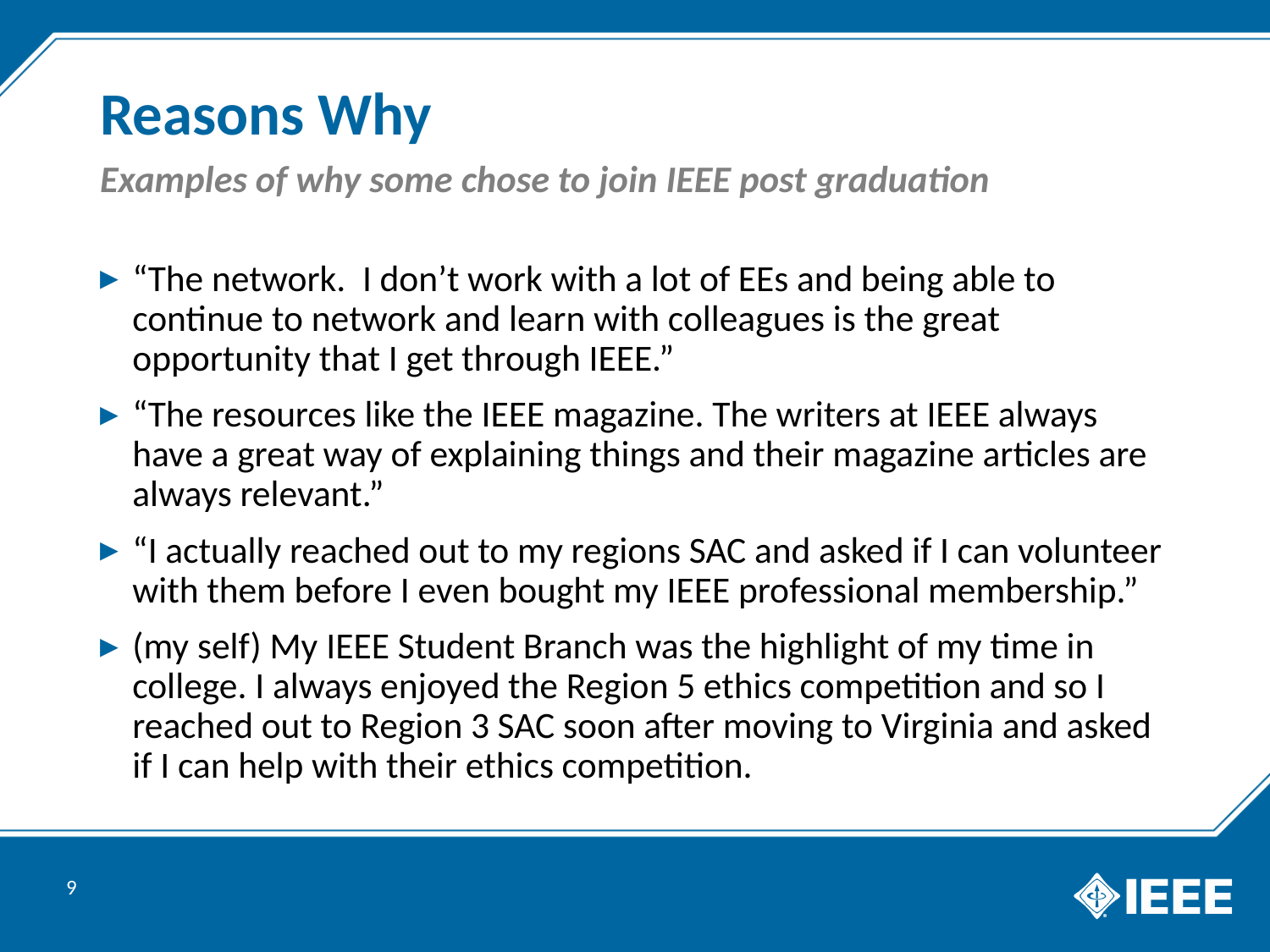

# Reasons Why
Examples of why some chose to join IEEE post graduation
“The network.  I don’t work with a lot of EEs and being able to continue to network and learn with colleagues is the great opportunity that I get through IEEE.”
“The resources like the IEEE magazine. The writers at IEEE always have a great way of explaining things and their magazine articles are always relevant.”
“I actually reached out to my regions SAC and asked if I can volunteer with them before I even bought my IEEE professional membership.”
(my self) My IEEE Student Branch was the highlight of my time in college. I always enjoyed the Region 5 ethics competition and so I reached out to Region 3 SAC soon after moving to Virginia and asked if I can help with their ethics competition.
9